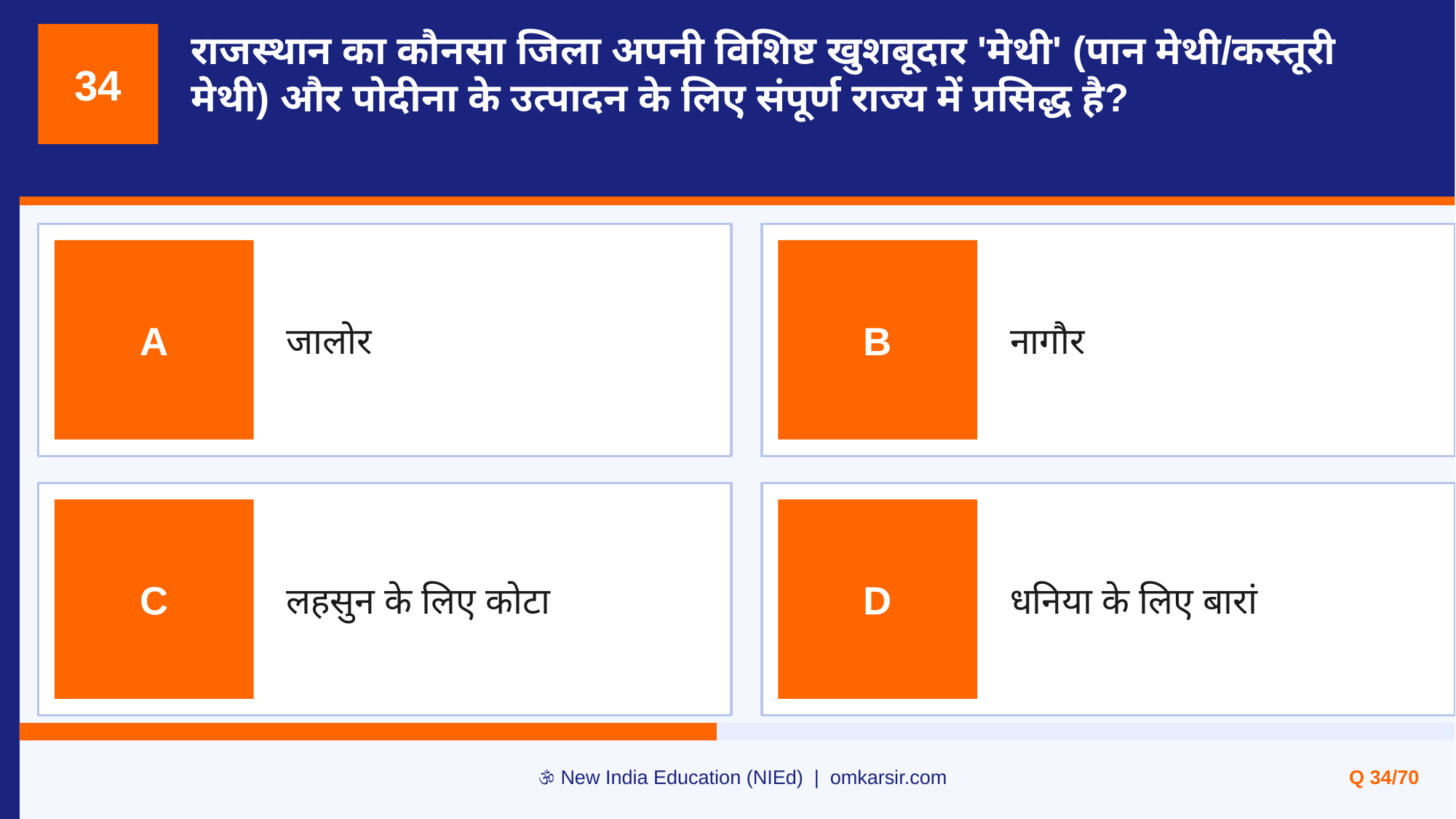

राजस्थान का कौनसा जिला अपनी विशिष्ट खुशबूदार 'मेथी' (पान मेथी/कस्तूरी मेथी) और पोदीना के उत्पादन के लिए संपूर्ण राज्य में प्रसिद्ध है?
34

जालोर
नागौर
A
B

लहसुन के लिए कोटा
धनिया के लिए बारां
C
D

🕉️ New India Education (NIEd)  |  omkarsir.com
Q 34/70